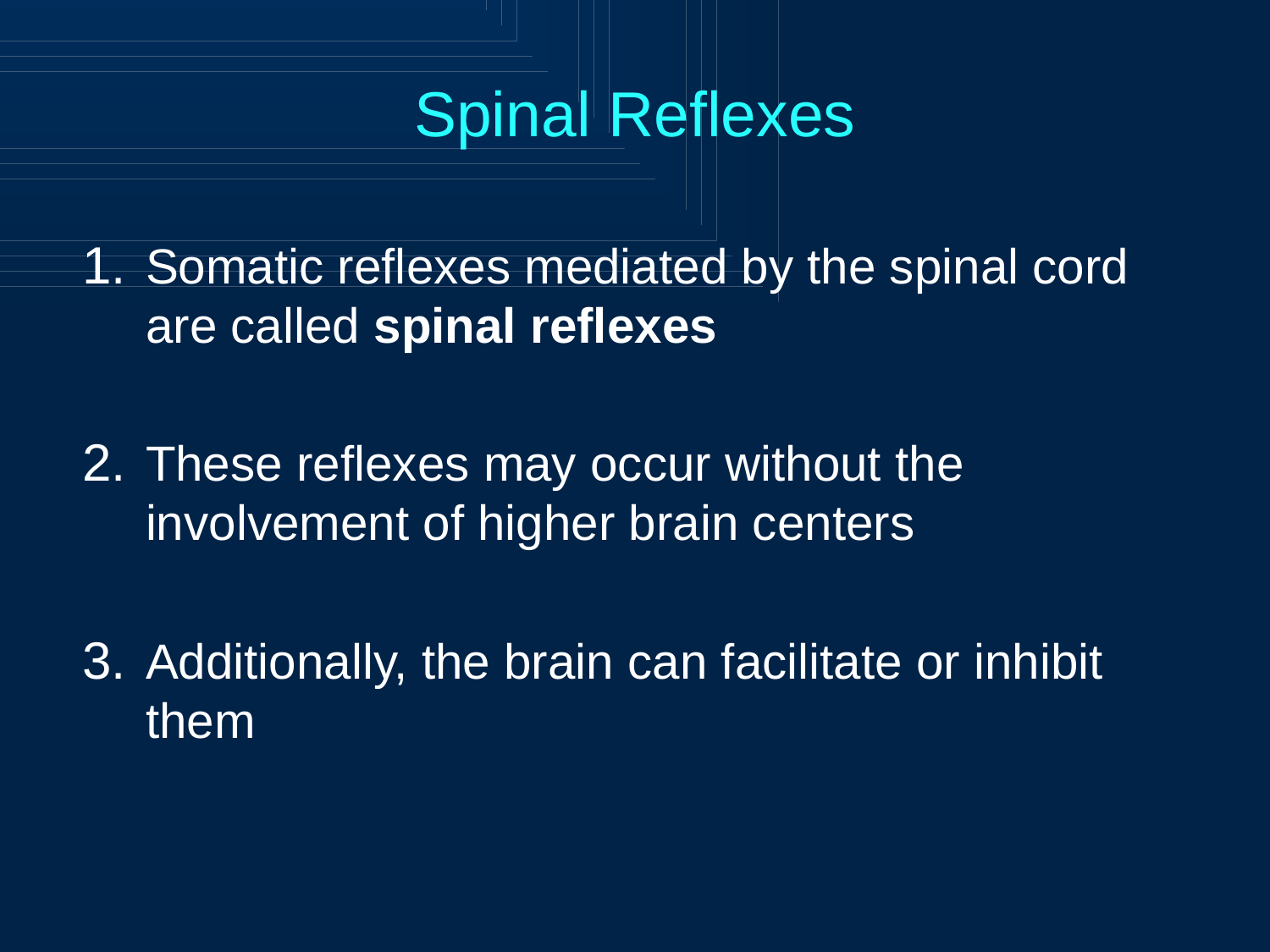

# Spinal Reflexes
Somatic reflexes mediated by the spinal cord are called spinal reflexes

These reflexes may occur without the involvement of higher brain centers

Additionally, the brain can facilitate or inhibit them